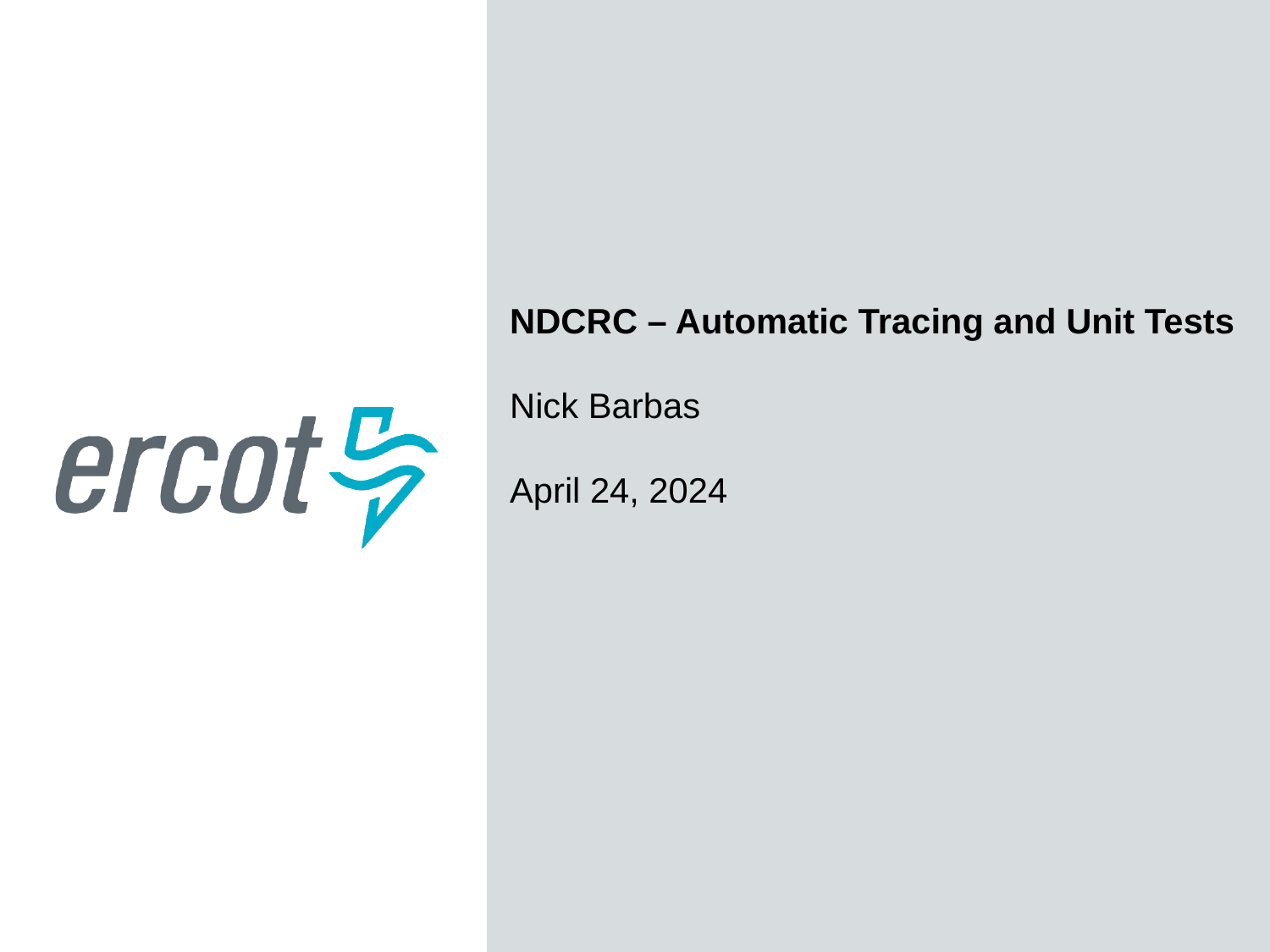

NDCRC – Automatic Tracing and Unit Tests

Nick Barbas

April 24, 2024